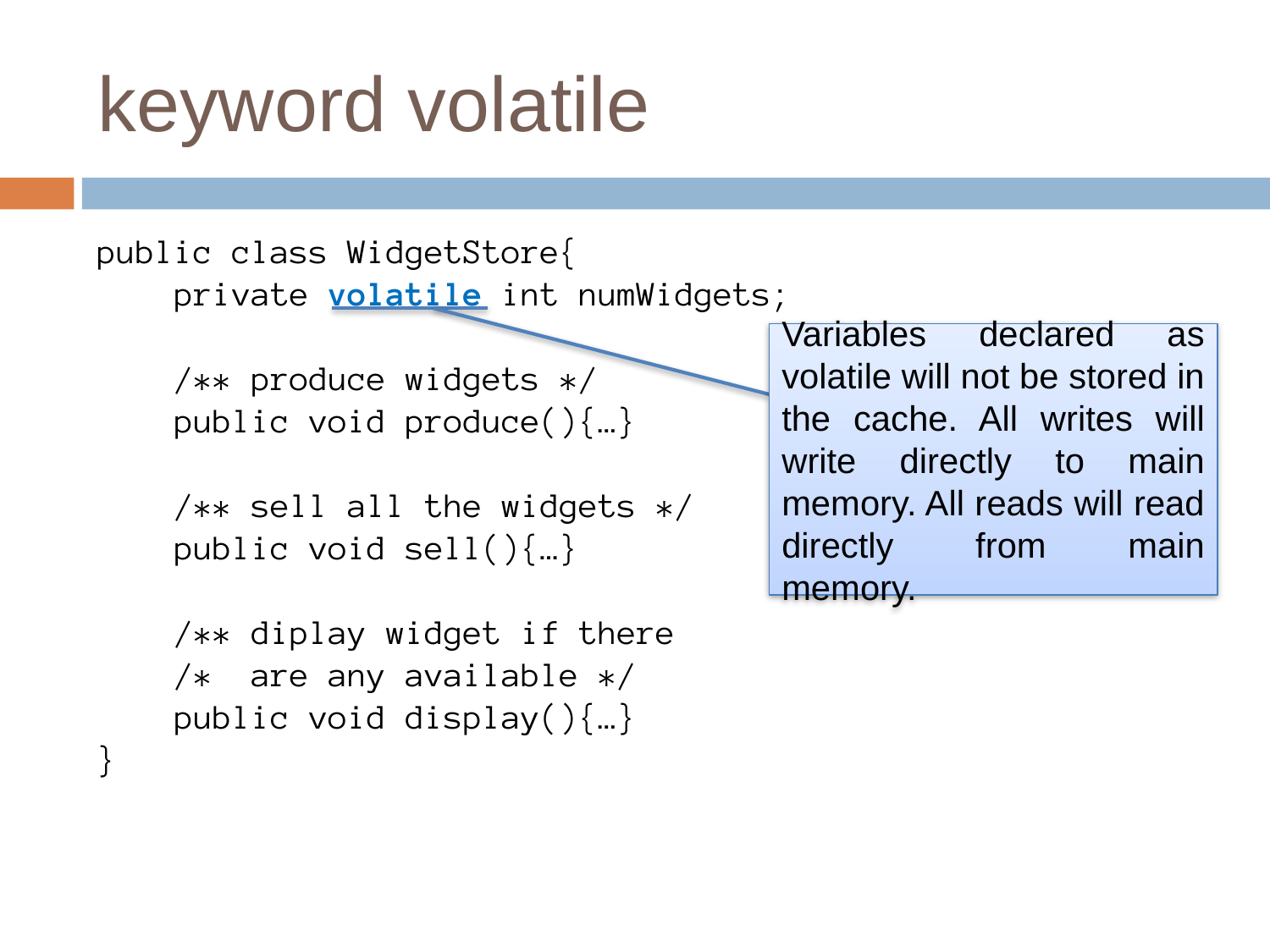

keyword volatile
public class WidgetStore{
    private volatile int numWidgets;

    /** produce widgets */
    public void produce(){…}

    /** sell all the widgets */
    public void sell(){…}

    /** diplay widget if there
    /*  are any available */
    public void display(){…}
}

Variables declared as volatile will not be stored in the cache. All writes will write directly to main memory. All reads will read directly from main memory.